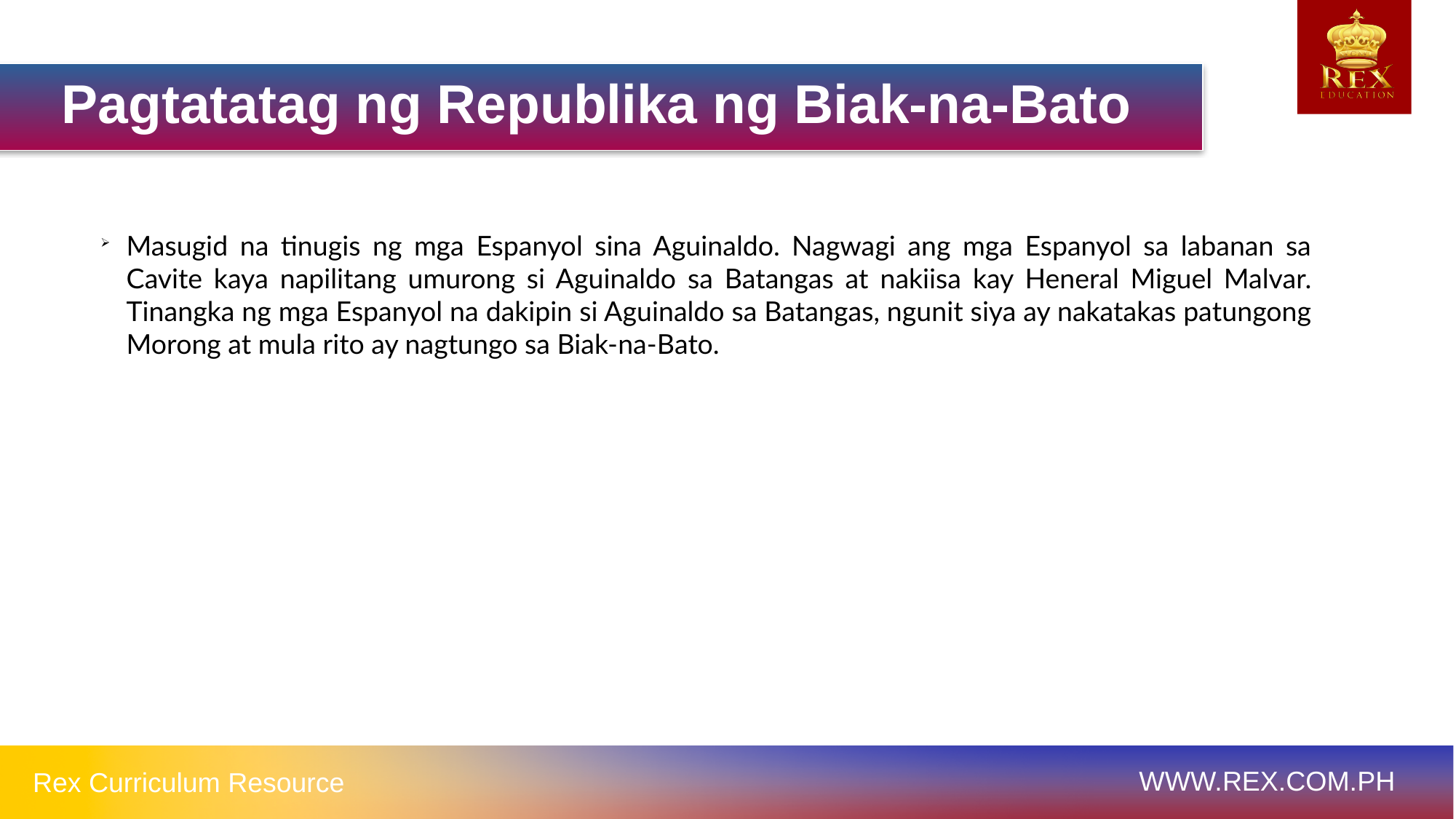

Pagtatatag ng Republika ng Biak-na-Bato

Masugid na tinugis ng mga Espanyol sina Aguinaldo. Nagwagi ang mga Espanyol sa labanan sa Cavite kaya napilitang umurong si Aguinaldo sa Batangas at nakiisa kay Heneral Miguel Malvar. Tinangka ng mga Espanyol na dakipin si Aguinaldo sa Batangas, ngunit siya ay nakatakas patungong Morong at mula rito ay nagtungo sa Biak-na-Bato.